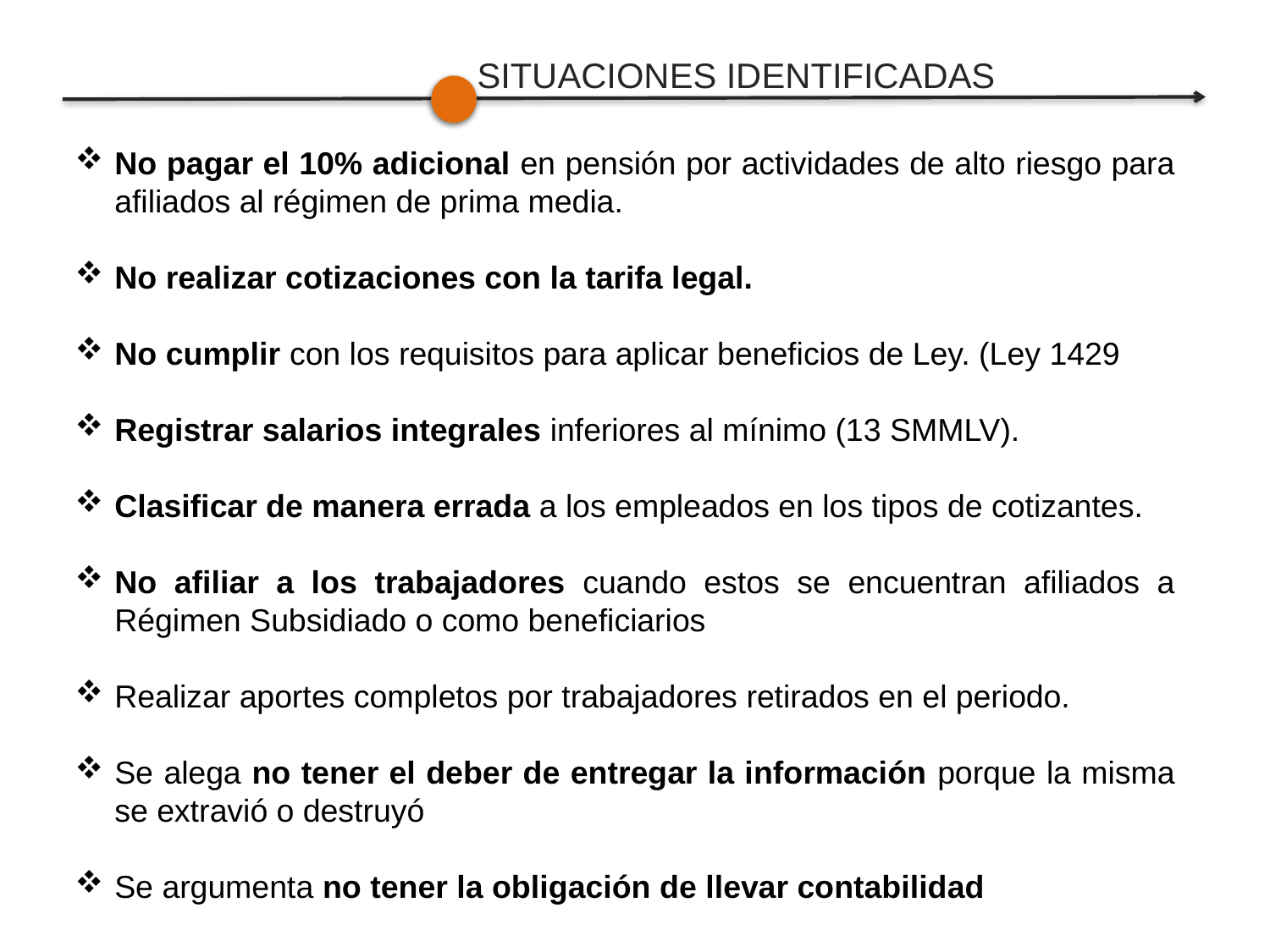

SITUACIONES IDENTIFICADAS

No pagar el 10% adicional en pensión por actividades de alto riesgo para afiliados al régimen de prima media.

No realizar cotizaciones con la tarifa legal.

No cumplir con los requisitos para aplicar beneficios de Ley. (Ley 1429

Registrar salarios integrales inferiores al mínimo (13 SMMLV).

Clasificar de manera errada a los empleados en los tipos de cotizantes.

No afiliar a los trabajadores cuando estos se encuentran afiliados a Régimen Subsidiado o como beneficiarios

Realizar aportes completos por trabajadores retirados en el periodo.

Se alega no tener el deber de entregar la información porque la misma se extravió o destruyó

Se argumenta no tener la obligación de llevar contabilidad